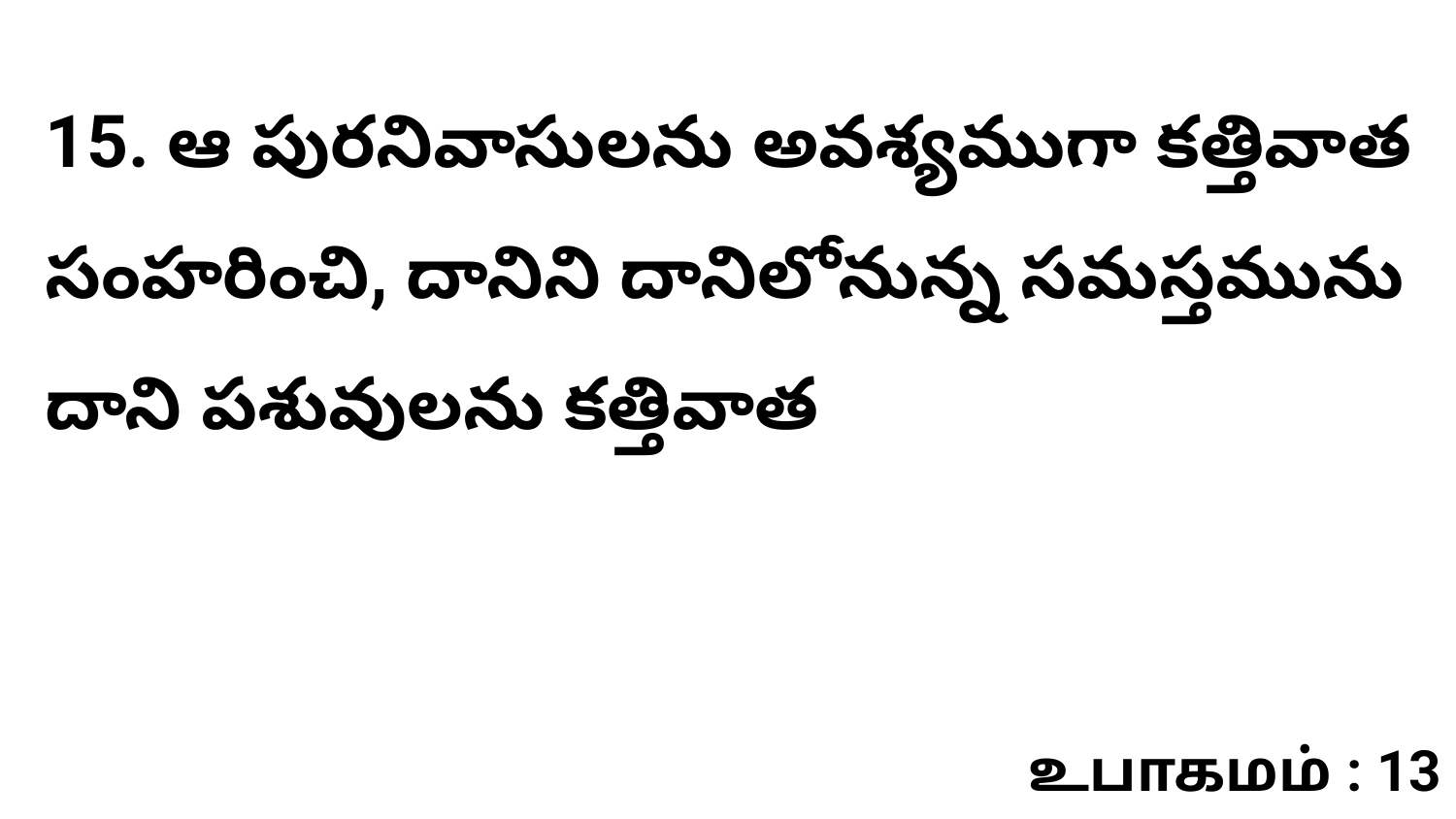

15. ఆ పురనివాసులను అవశ్యముగా కత్తివాత సంహరించి, దానిని దానిలోనున్న సమస్తమును దాని పశువులను కత్తివాత
உபாகமம் : 13